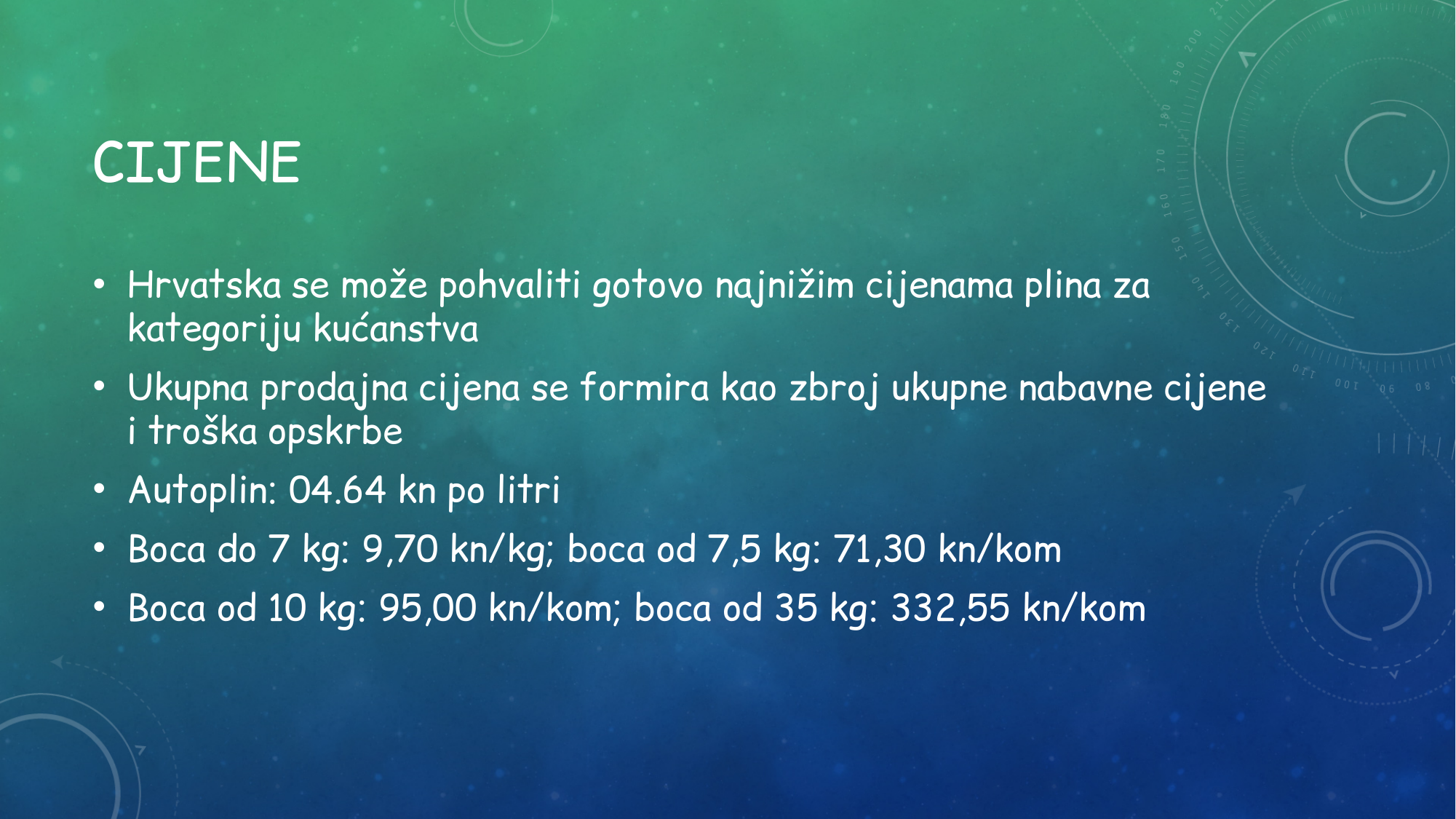

# CIJENE
Hrvatska se može pohvaliti gotovo najnižim cijenama plina za kategoriju kućanstva
Ukupna prodajna cijena se formira kao zbroj ukupne nabavne cijene i troška opskrbe
Autoplin: 04.64 kn po litri
Boca do 7 kg: 9,70 kn/kg; boca od 7,5 kg: 71,30 kn/kom
Boca od 10 kg: 95,00 kn/kom; boca od 35 kg: 332,55 kn/kom